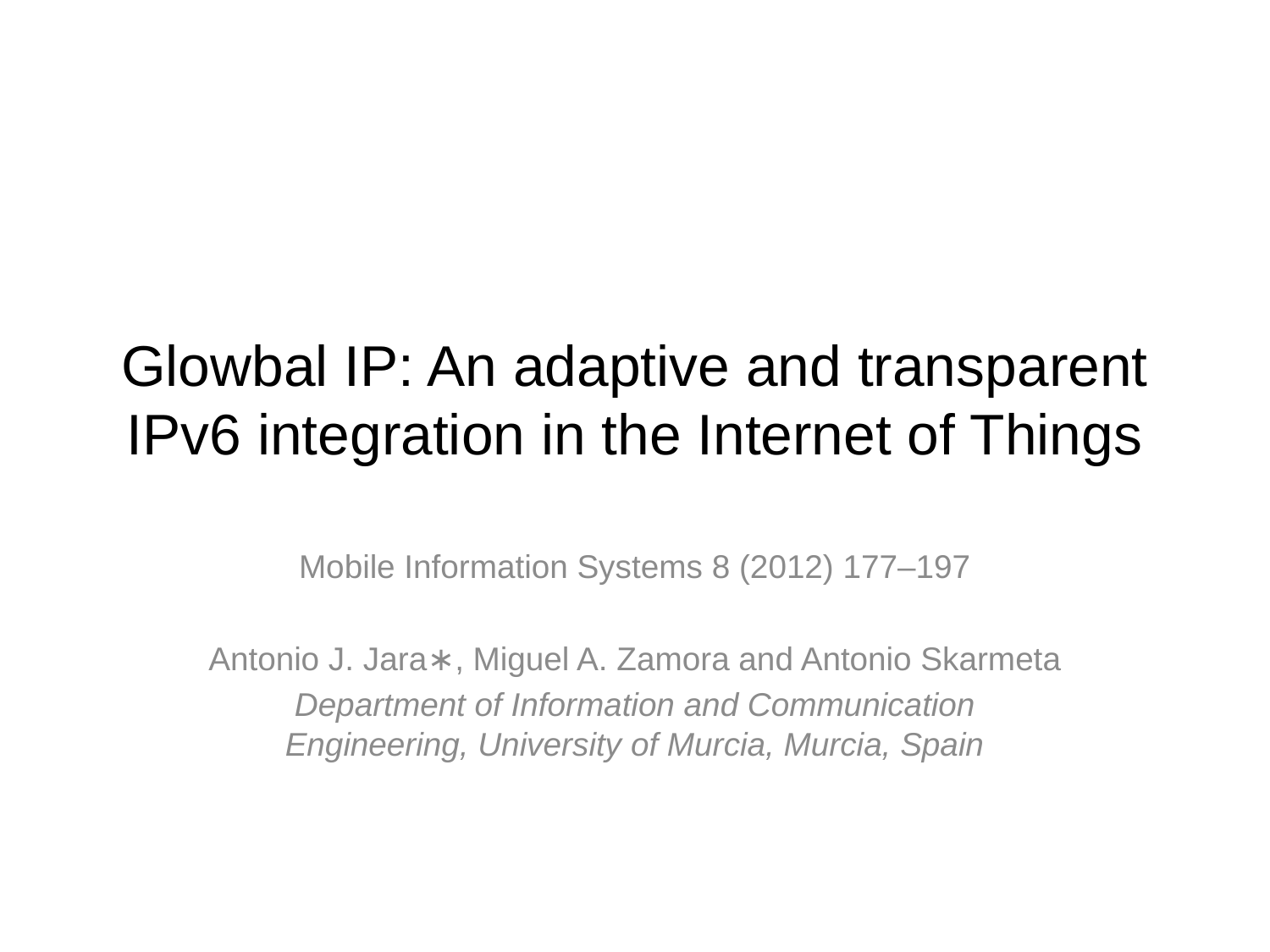

# Glowbal IP: An adaptive and transparent IPv6 integration in the Internet of Things
Mobile Information Systems 8 (2012) 177–197

Antonio J. Jara∗, Miguel A. Zamora and Antonio Skarmeta
Department of Information and Communication Engineering, University of Murcia, Murcia, Spain